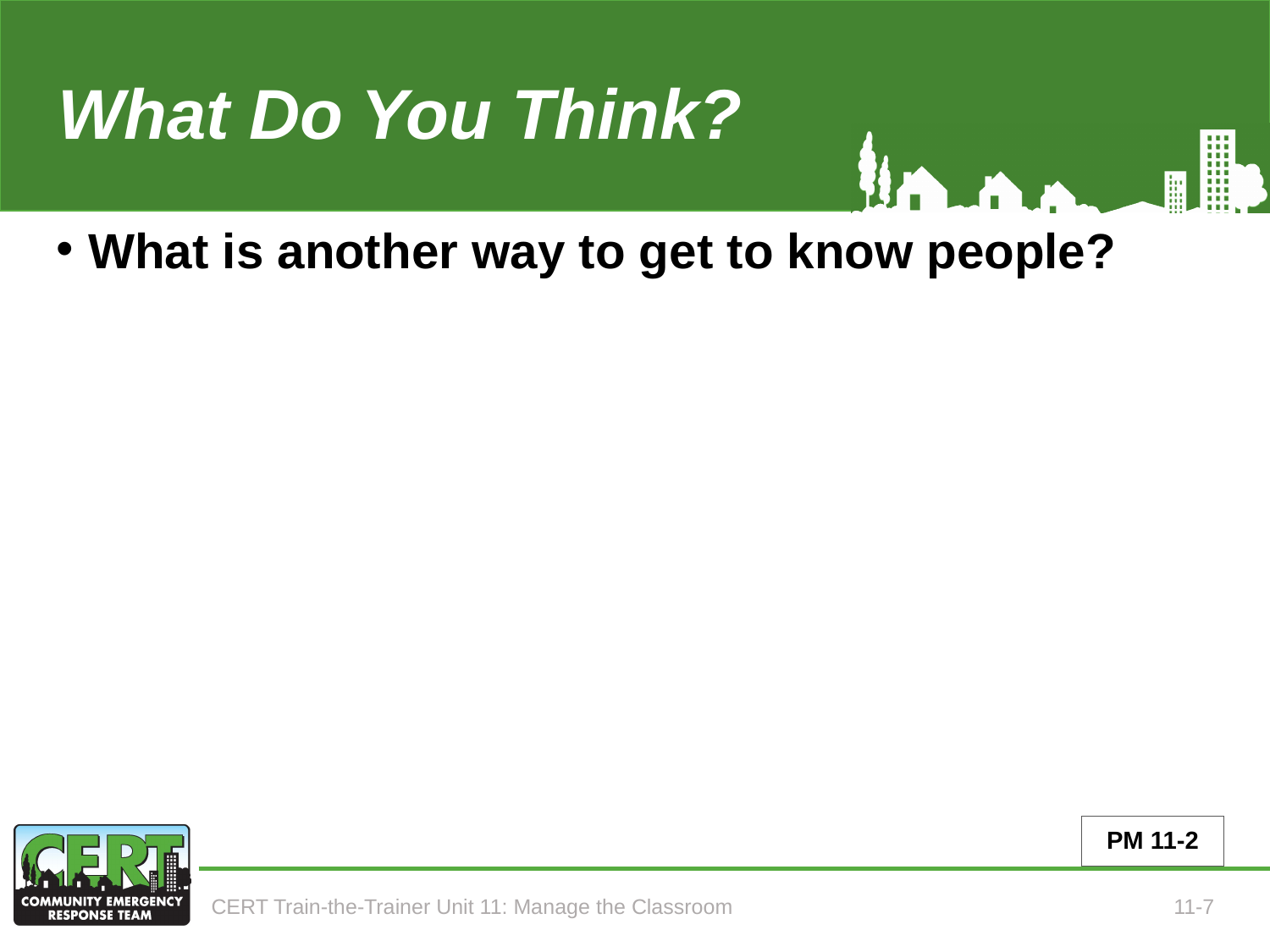

What Do You Think?
# What is another way to get to know people?
PM 11-2
CERT Train-the-Trainer Unit 11: Manage the Classroom
11-7